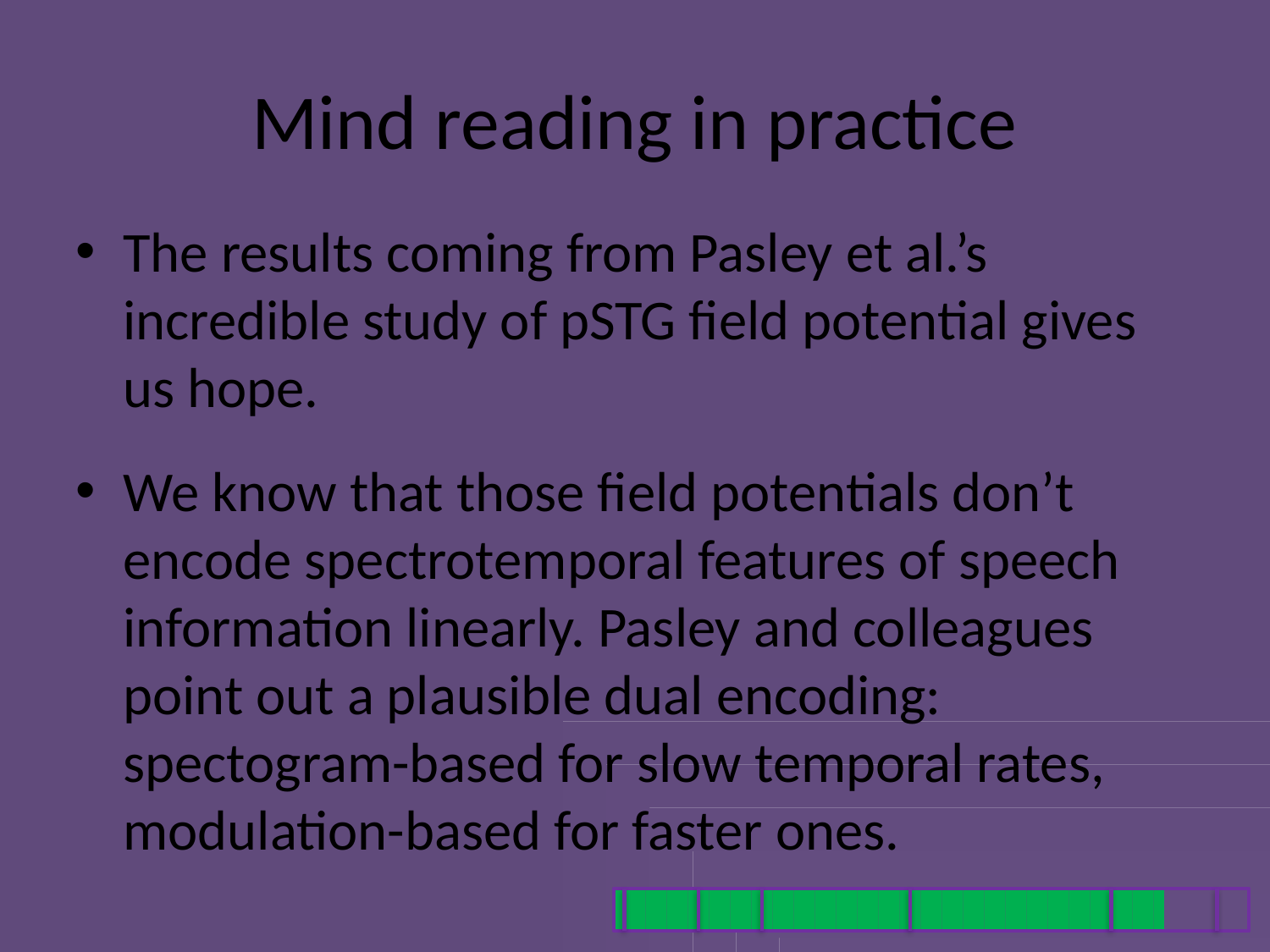

# Mind reading in practice
The results coming from Pasley et al.’s incredible study of pSTG field potential gives us hope.
We know that those field potentials don’t encode spectrotemporal features of speech information linearly. Pasley and colleagues point out a plausible dual encoding: spectogram-based for slow temporal rates, modulation-based for faster ones.